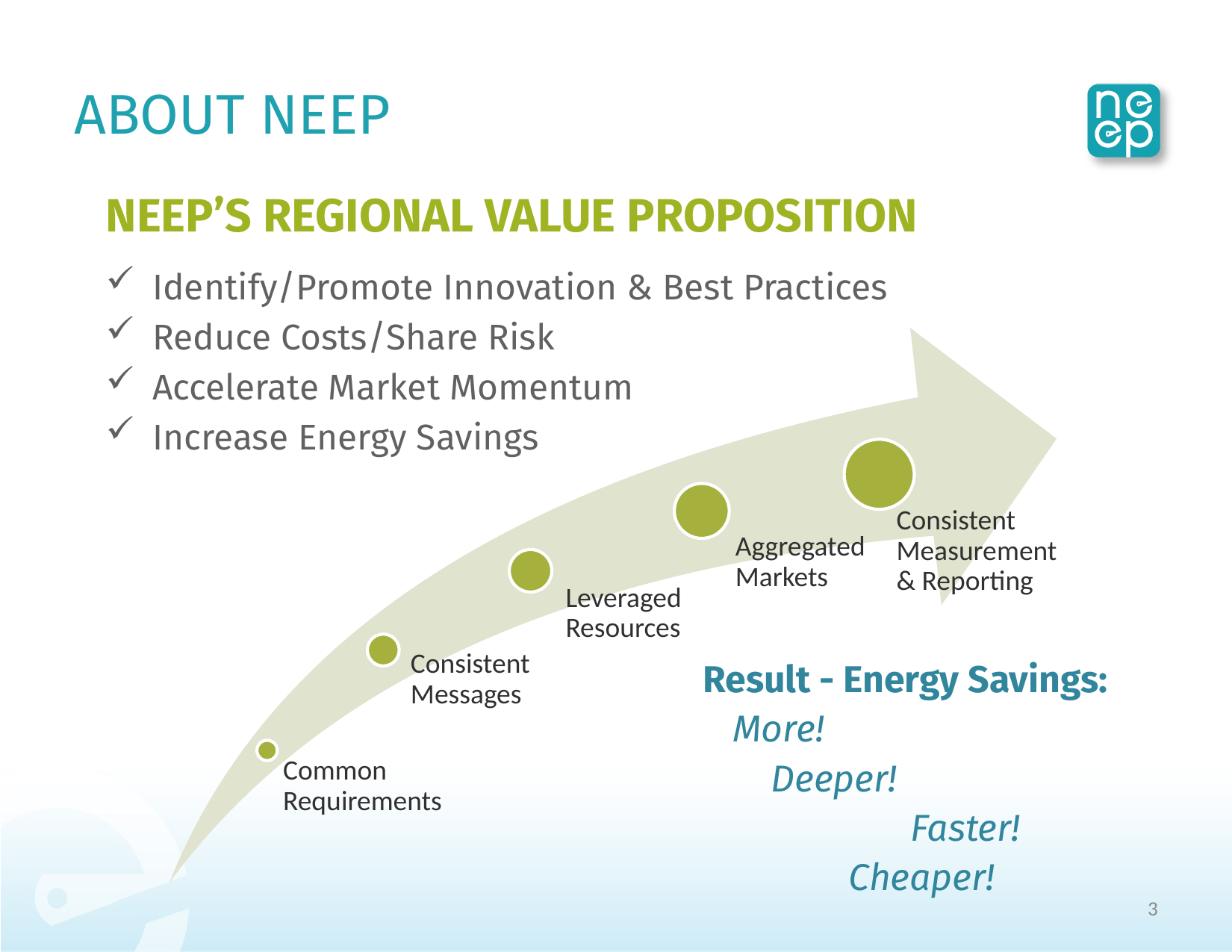

# ABOUT NEEP
NEEP’S REGIONAL VALUE PROPOSITION
Identify/Promote Innovation & Best Practices
Reduce Costs/Share Risk
Accelerate Market Momentum
Increase Energy Savings

Common Requirements
Consistent Messages
Leveraged Resources
Aggregated Markets
Consistent Measurement & Reporting
Result - Energy Savings:
   More!
       Deeper!
		     Faster!
               Cheaper!

3